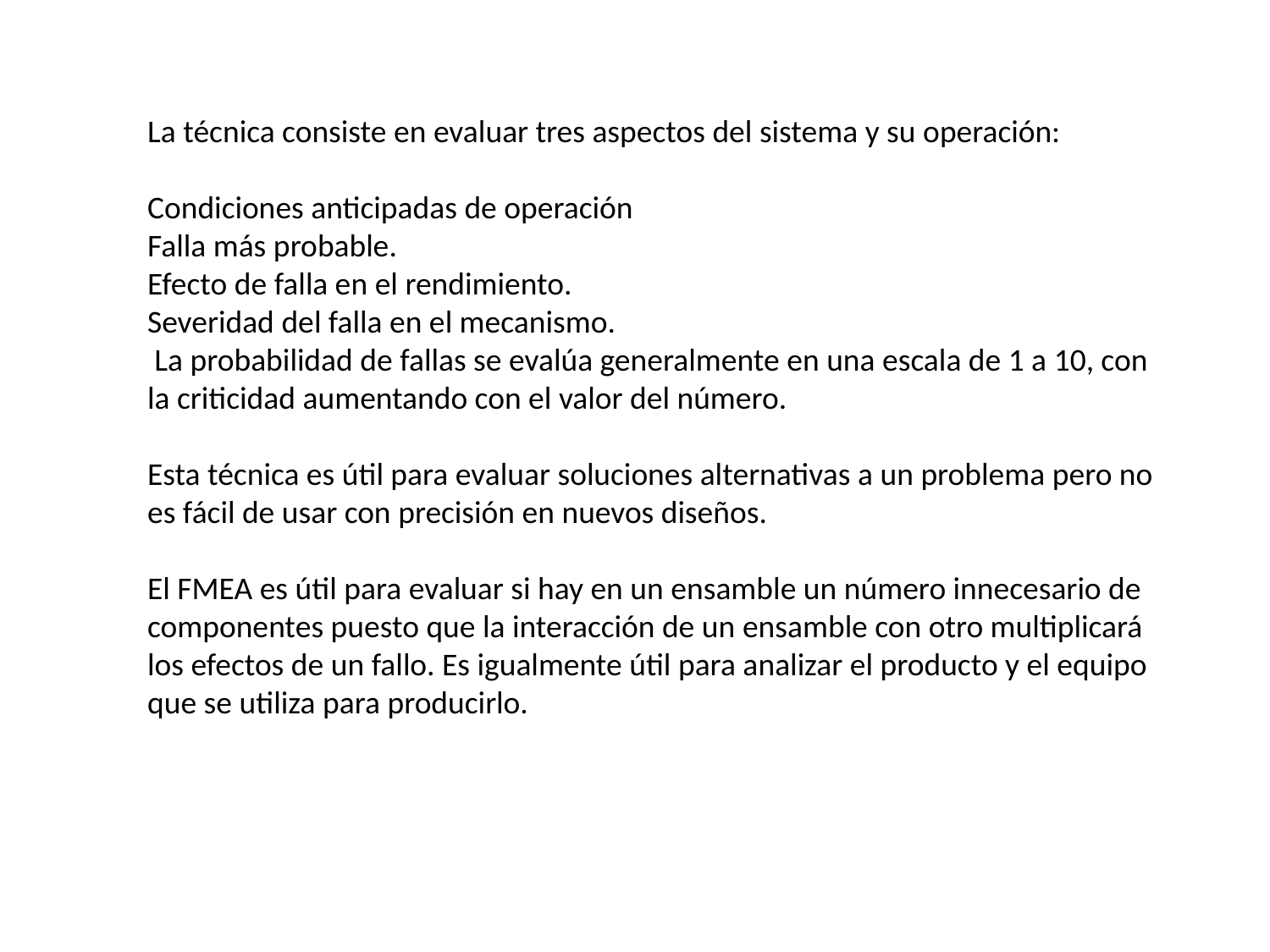

La técnica consiste en evaluar tres aspectos del sistema y su operación:

Condiciones anticipadas de operación
Falla más probable.
Efecto de falla en el rendimiento.
Severidad del falla en el mecanismo.
 La probabilidad de fallas se evalúa generalmente en una escala de 1 a 10, con la criticidad aumentando con el valor del número.

Esta técnica es útil para evaluar soluciones alternativas a un problema pero no es fácil de usar con precisión en nuevos diseños.

El FMEA es útil para evaluar si hay en un ensamble un número innecesario de componentes puesto que la interacción de un ensamble con otro multiplicará los efectos de un fallo. Es igualmente útil para analizar el producto y el equipo que se utiliza para producirlo.